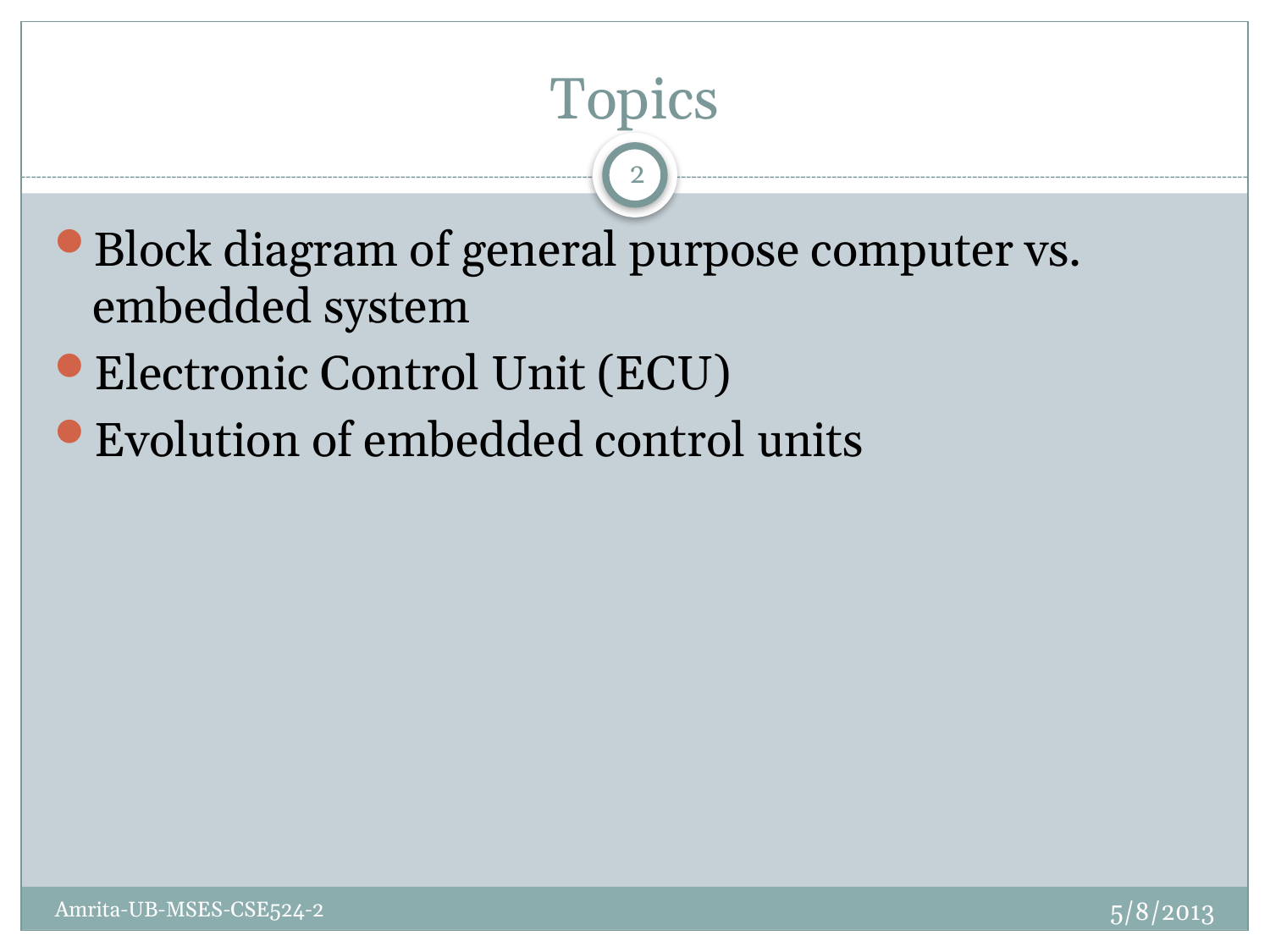

# Topics
2
Block diagram of general purpose computer vs. embedded system
Electronic Control Unit (ECU)
Evolution of embedded control units

5/8/2013
Amrita-UB-MSES-CSE524-2